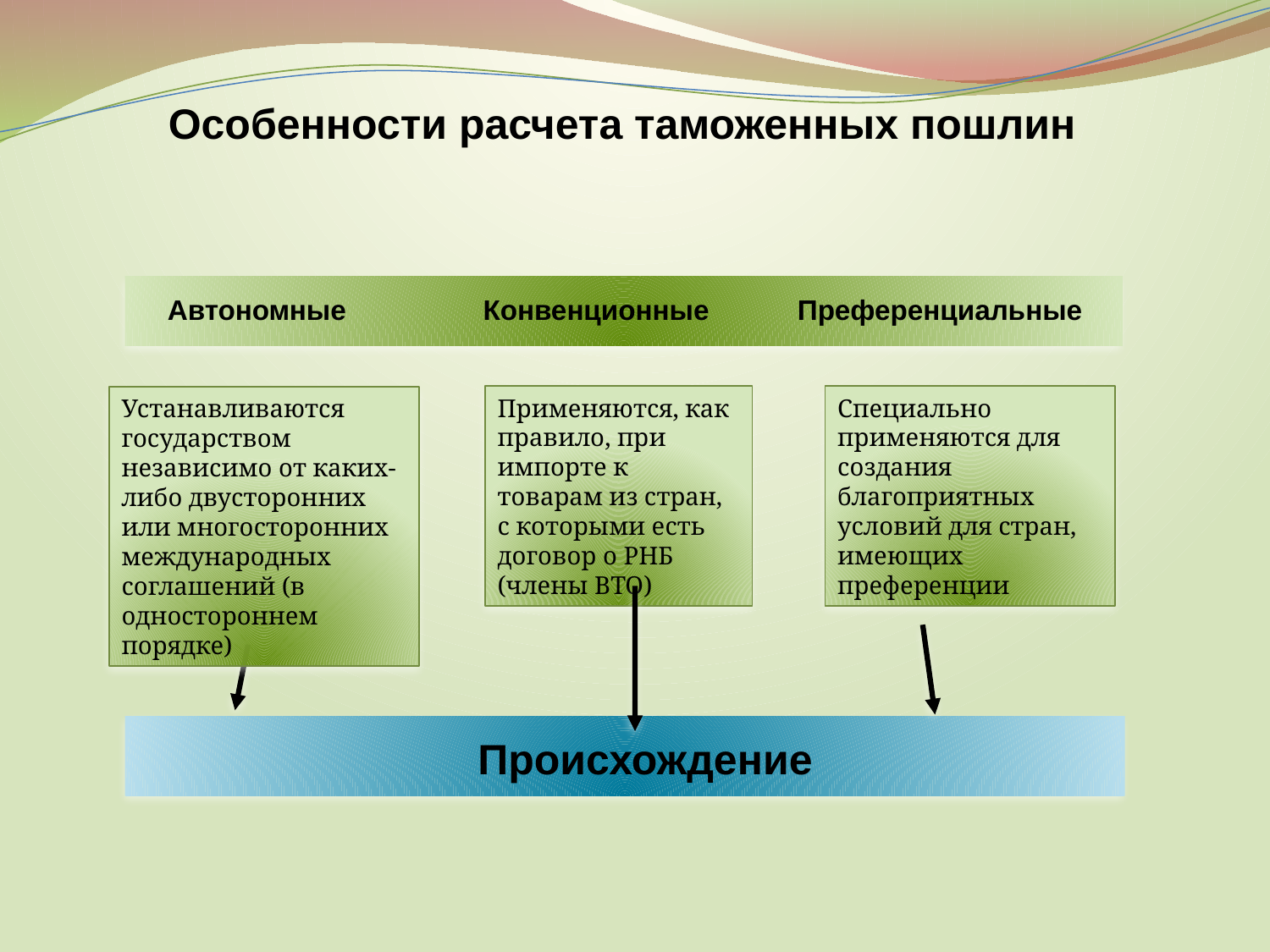

Особенности расчета таможенных пошлин

Автономные
Конвенционные
Преференциальные

Применяются, как правило, при импорте к товарам из стран, с которыми есть договор о РНБ (члены ВТО)
Специально применяются для создания благоприятных условий для стран, имеющих преференции
Устанавливаются государством независимо от каких-либо двусторонних или многосторонних международных соглашений (в одностороннем порядке)

Происхождение